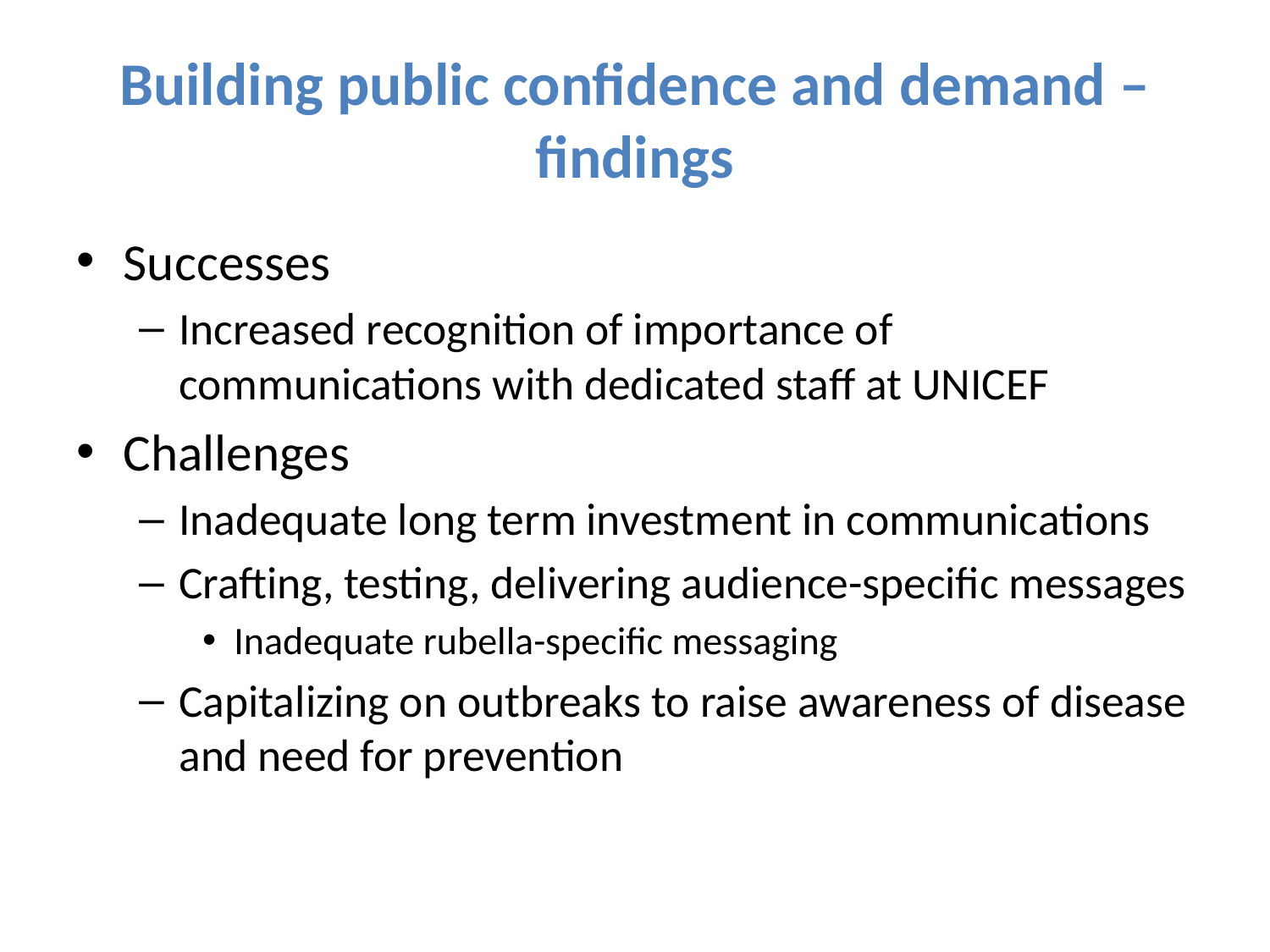

# Building public confidence and demand – findings
Successes
Increased recognition of importance of communications with dedicated staff at UNICEF
Challenges
Inadequate long term investment in communications
Crafting, testing, delivering audience-specific messages
Inadequate rubella-specific messaging
Capitalizing on outbreaks to raise awareness of disease and need for prevention